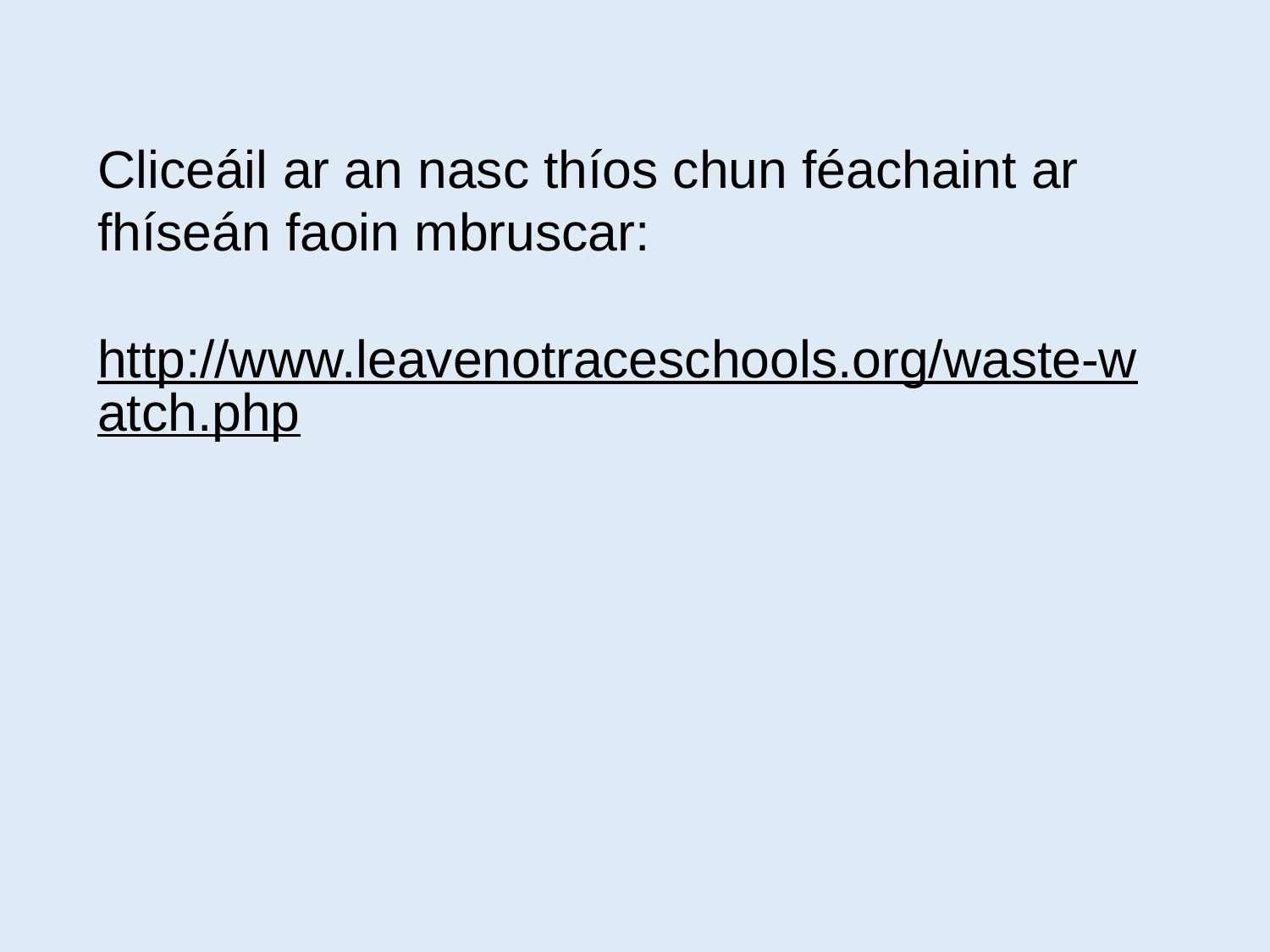

Cliceáil ar an nasc thíos chun féachaint ar fhíseán faoin mbruscar:

http://www.leavenotraceschools.org/waste-watch.php